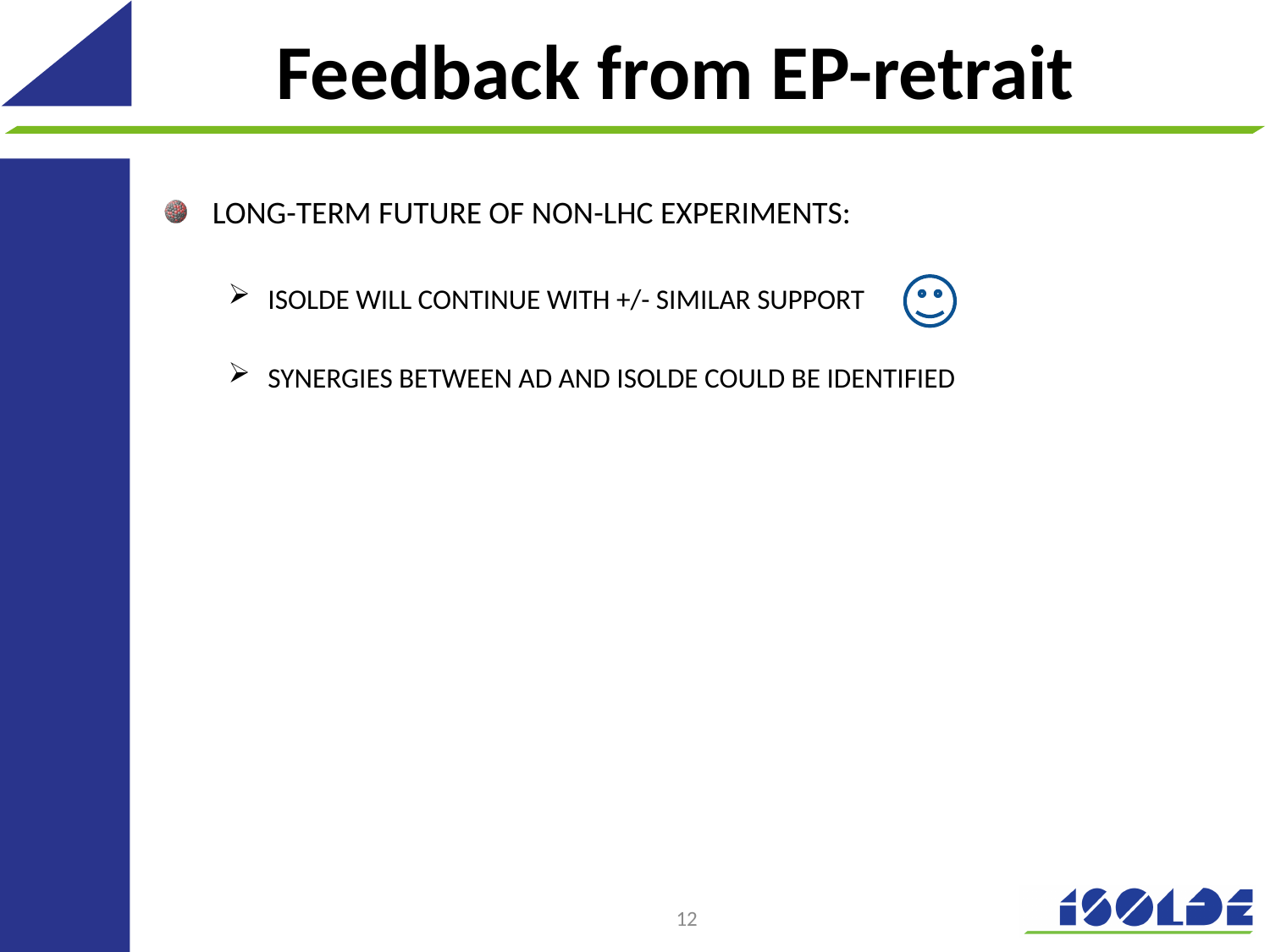

# Feedback from EP-retrait
LONG-TERM FUTURE OF NON-LHC EXPERIMENTS:

ISOLDE WILL CONTINUE WITH +/- SIMILAR SUPPORT

SYNERGIES BETWEEN AD AND ISOLDE COULD BE IDENTIFIED

12